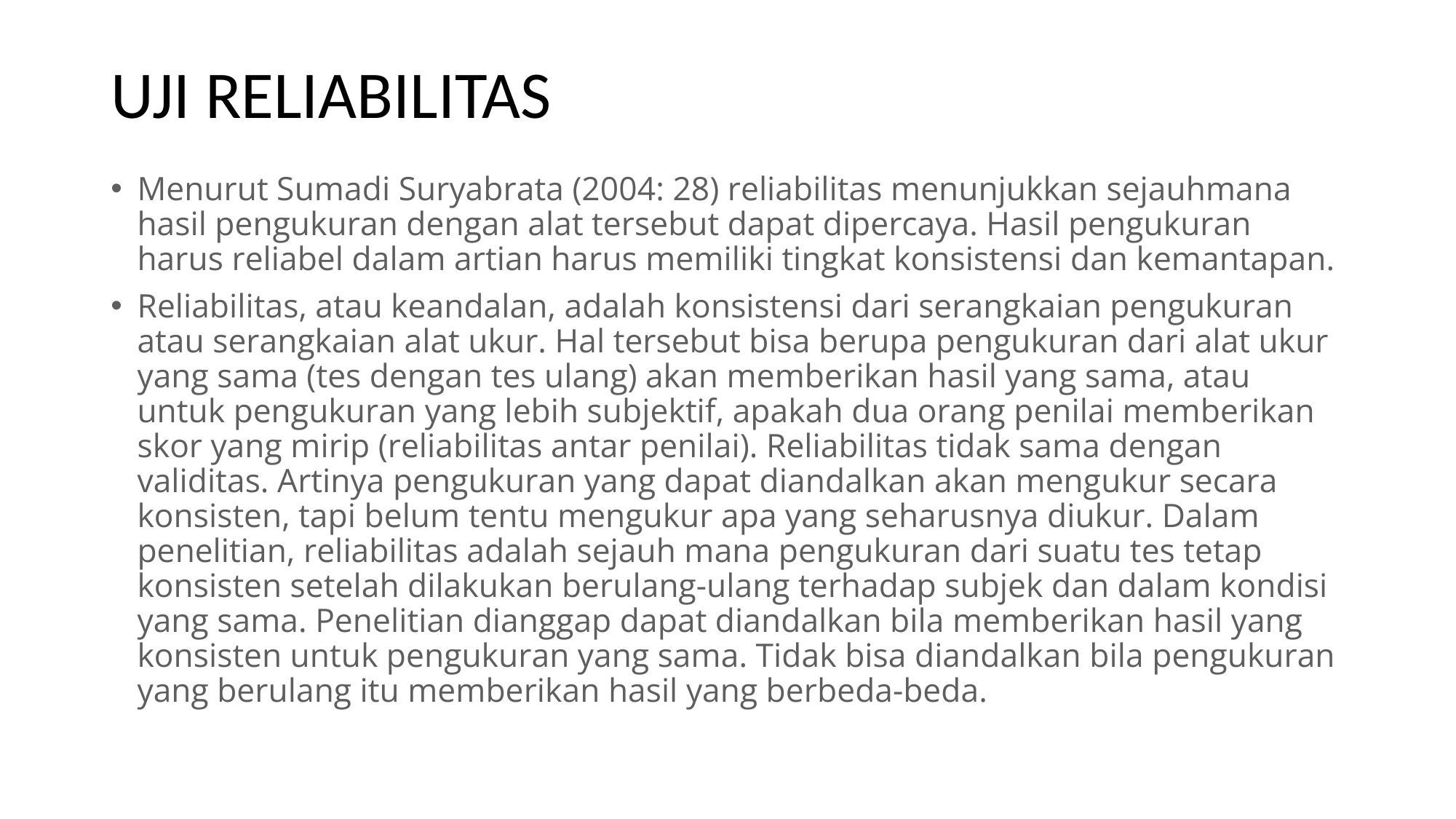

# UJI RELIABILITAS
Menurut Sumadi Suryabrata (2004: 28) reliabilitas menunjukkan sejauhmana hasil pengukuran dengan alat tersebut dapat dipercaya. Hasil pengukuran harus reliabel dalam artian harus memiliki tingkat konsistensi dan kemantapan.
Reliabilitas, atau keandalan, adalah konsistensi dari serangkaian pengukuran atau serangkaian alat ukur. Hal tersebut bisa berupa pengukuran dari alat ukur yang sama (tes dengan tes ulang) akan memberikan hasil yang sama, atau untuk pengukuran yang lebih subjektif, apakah dua orang penilai memberikan skor yang mirip (reliabilitas antar penilai). Reliabilitas tidak sama dengan validitas. Artinya pengukuran yang dapat diandalkan akan mengukur secara konsisten, tapi belum tentu mengukur apa yang seharusnya diukur. Dalam penelitian, reliabilitas adalah sejauh mana pengukuran dari suatu tes tetap konsisten setelah dilakukan berulang-ulang terhadap subjek dan dalam kondisi yang sama. Penelitian dianggap dapat diandalkan bila memberikan hasil yang konsisten untuk pengukuran yang sama. Tidak bisa diandalkan bila pengukuran yang berulang itu memberikan hasil yang berbeda-beda.